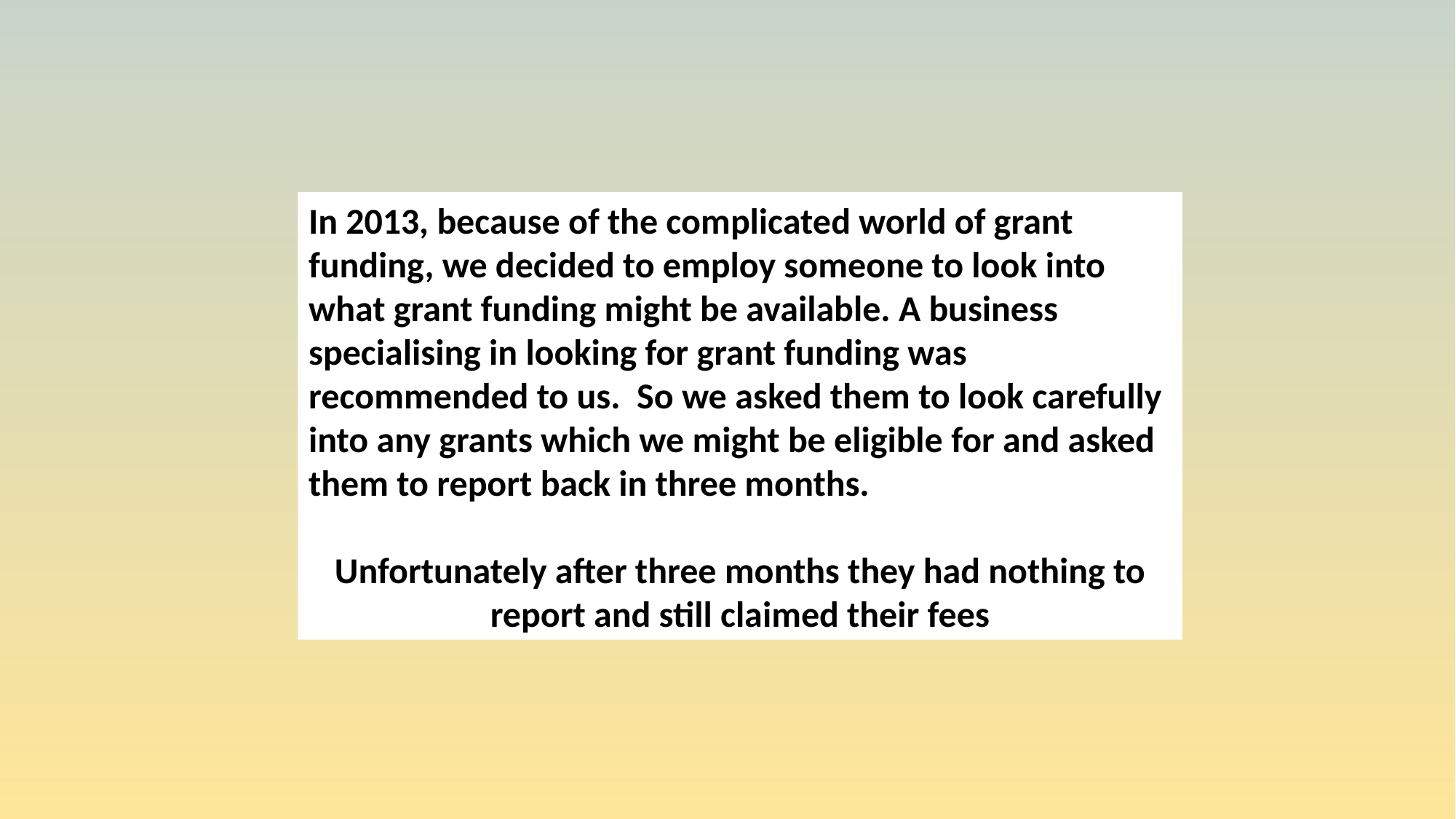

In 2013, because of the complicated world of grant funding, we decided to employ someone to look into what grant funding might be available. A business specialising in looking for grant funding was recommended to us.  So we asked them to look carefully into any grants which we might be eligible for and asked them to report back in three months.

Unfortunately after three months they had nothing to report and still claimed their fees